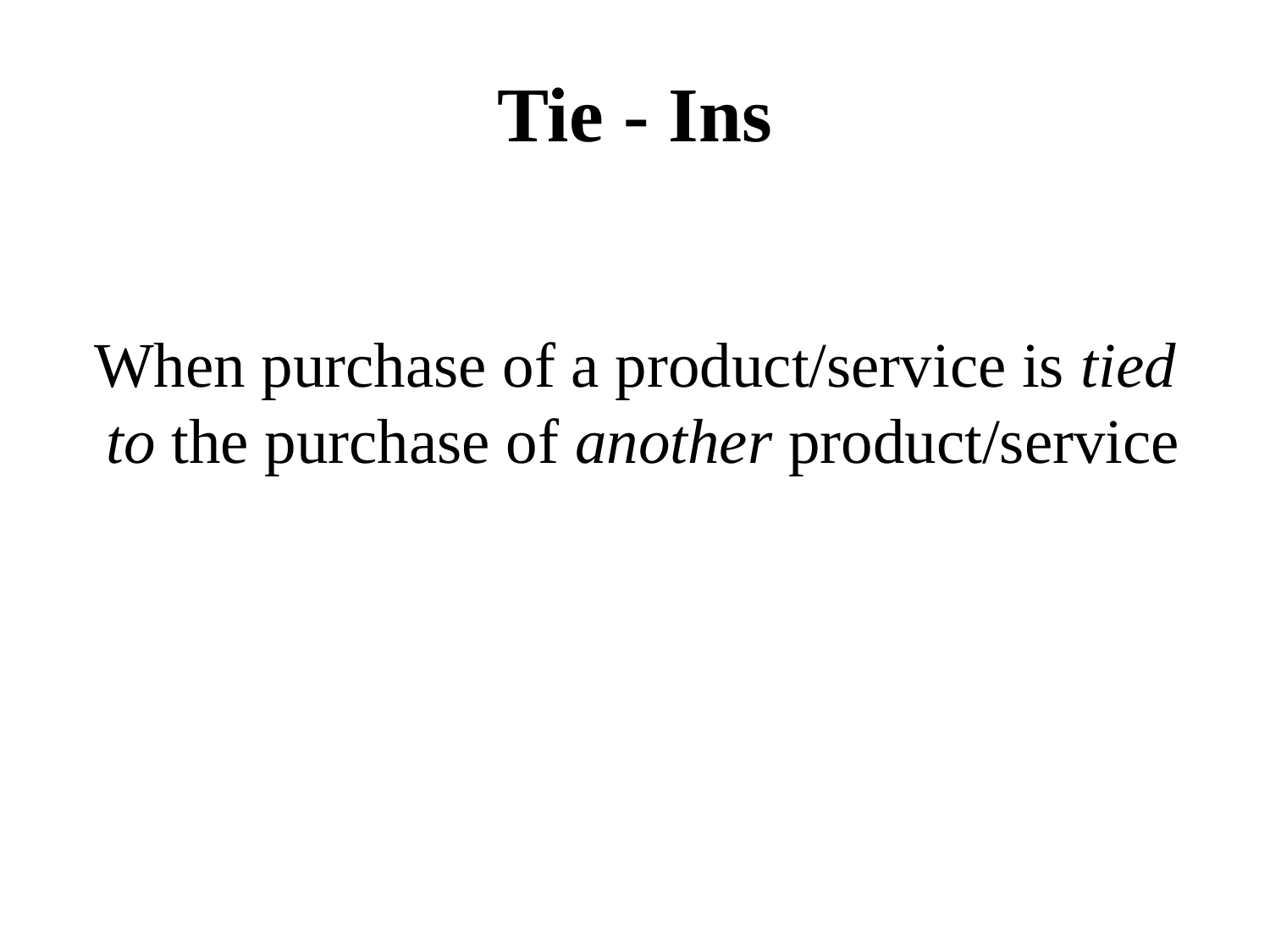

# Tie - Ins
When purchase of a product/service is tied
 to the purchase of another product/service